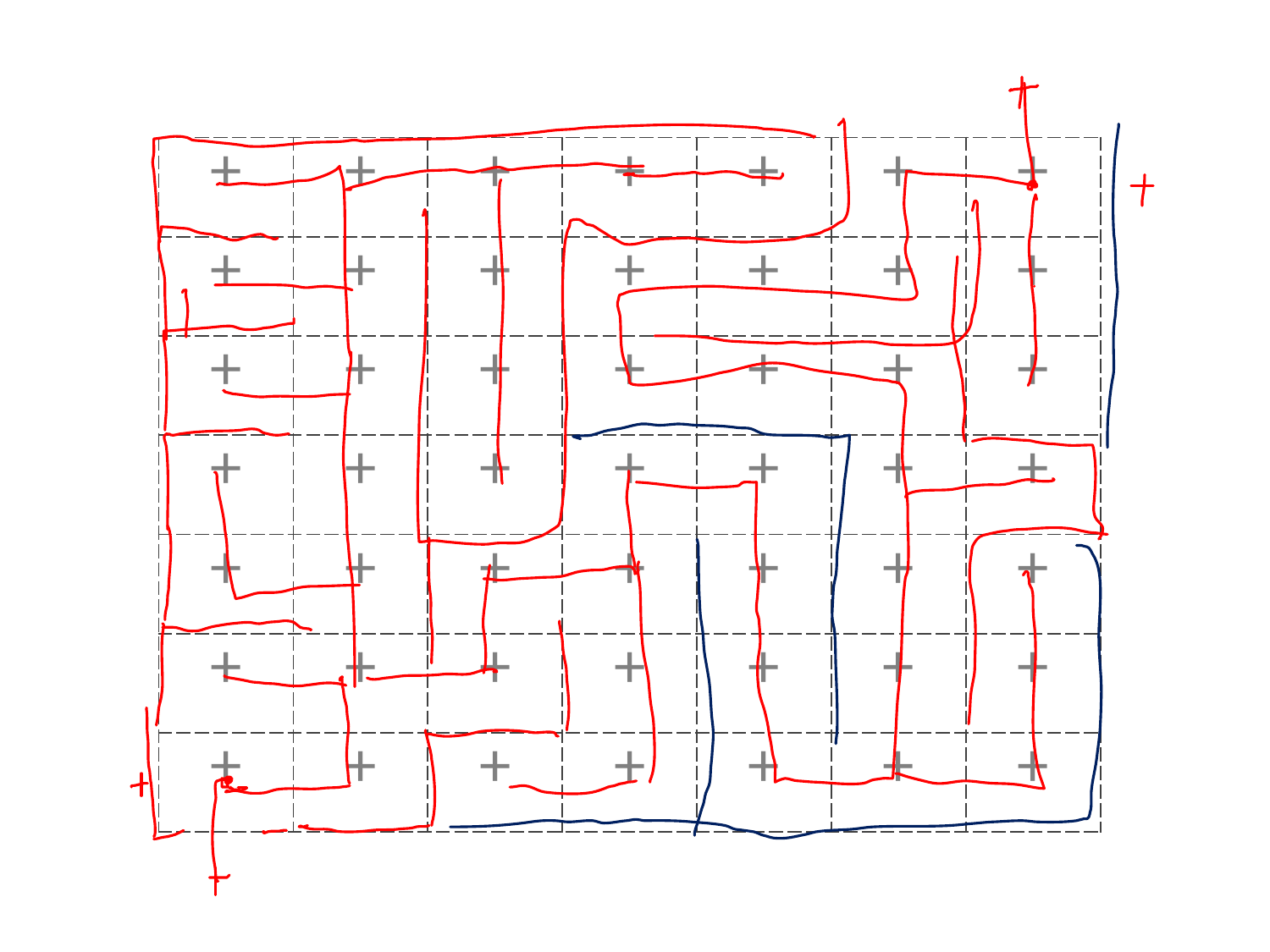

| + | + | + | + | + | + | + |
| --- | --- | --- | --- | --- | --- | --- |
| + | + | + | + | + | + | + |
| + | + | + | + | + | + | + |
| + | + | + | + | + | + | + |
| + | + | + | + | + | + | + |
| + | + | + | + | + | + | + |
| + | + | + | + | + | + | + |